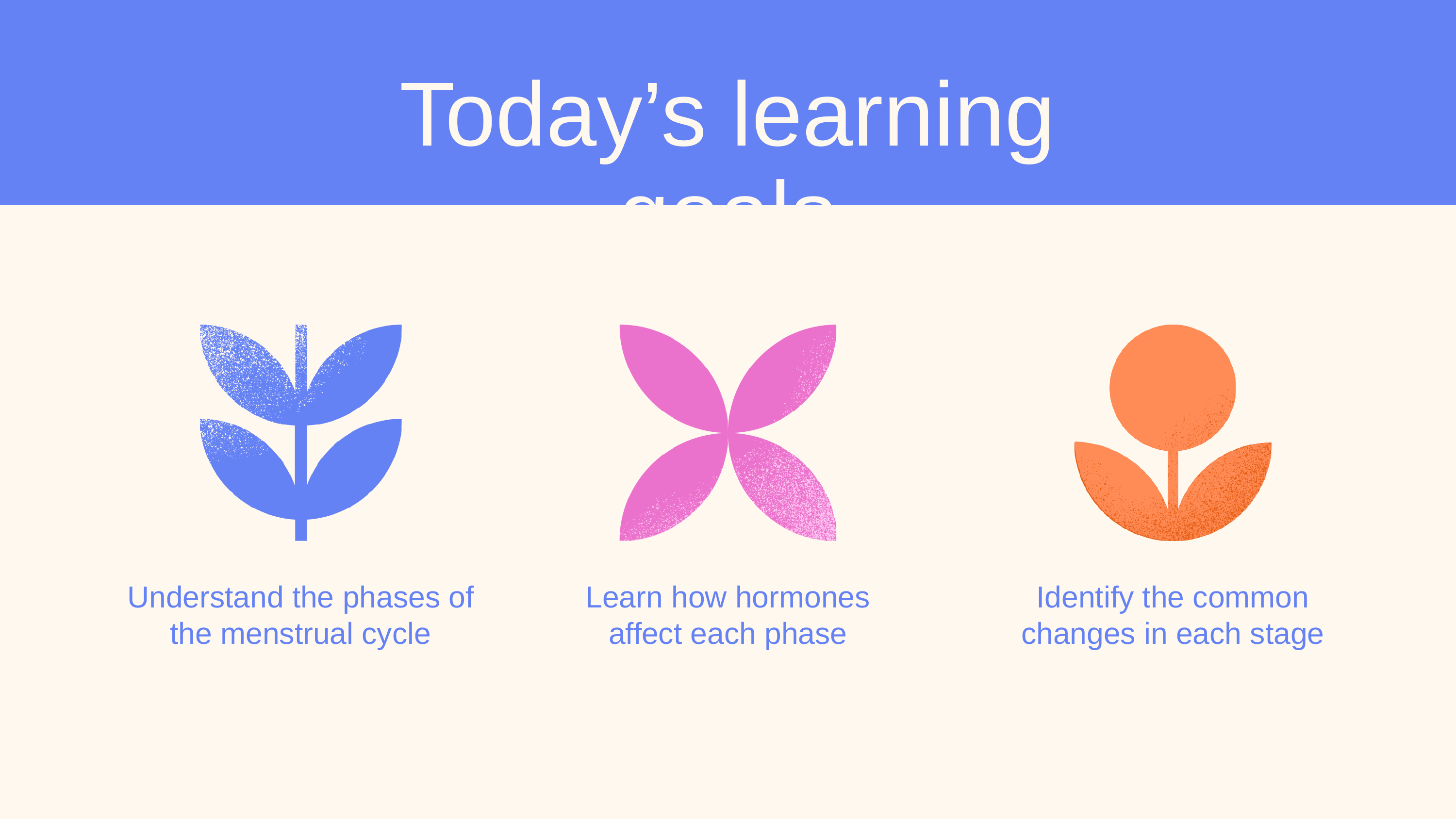

Today’s learning goals

Learn how hormones affect each phase
Identify the common changes in each stage
Understand the phases of the menstrual cycle